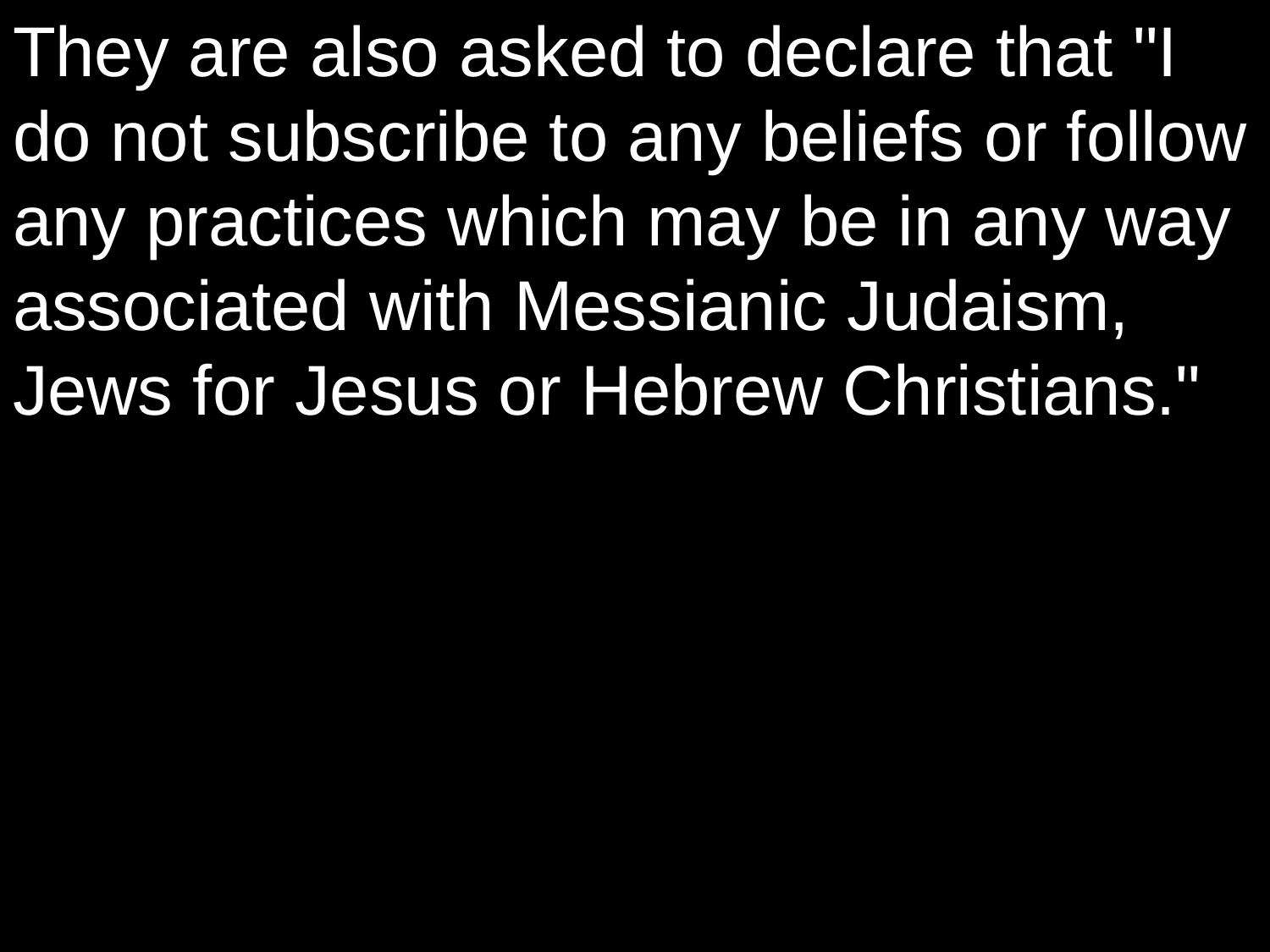

They are also asked to declare that "I do not subscribe to any beliefs or follow any practices which may be in any way associated with Messianic Judaism, Jews for Jesus or Hebrew Christians."